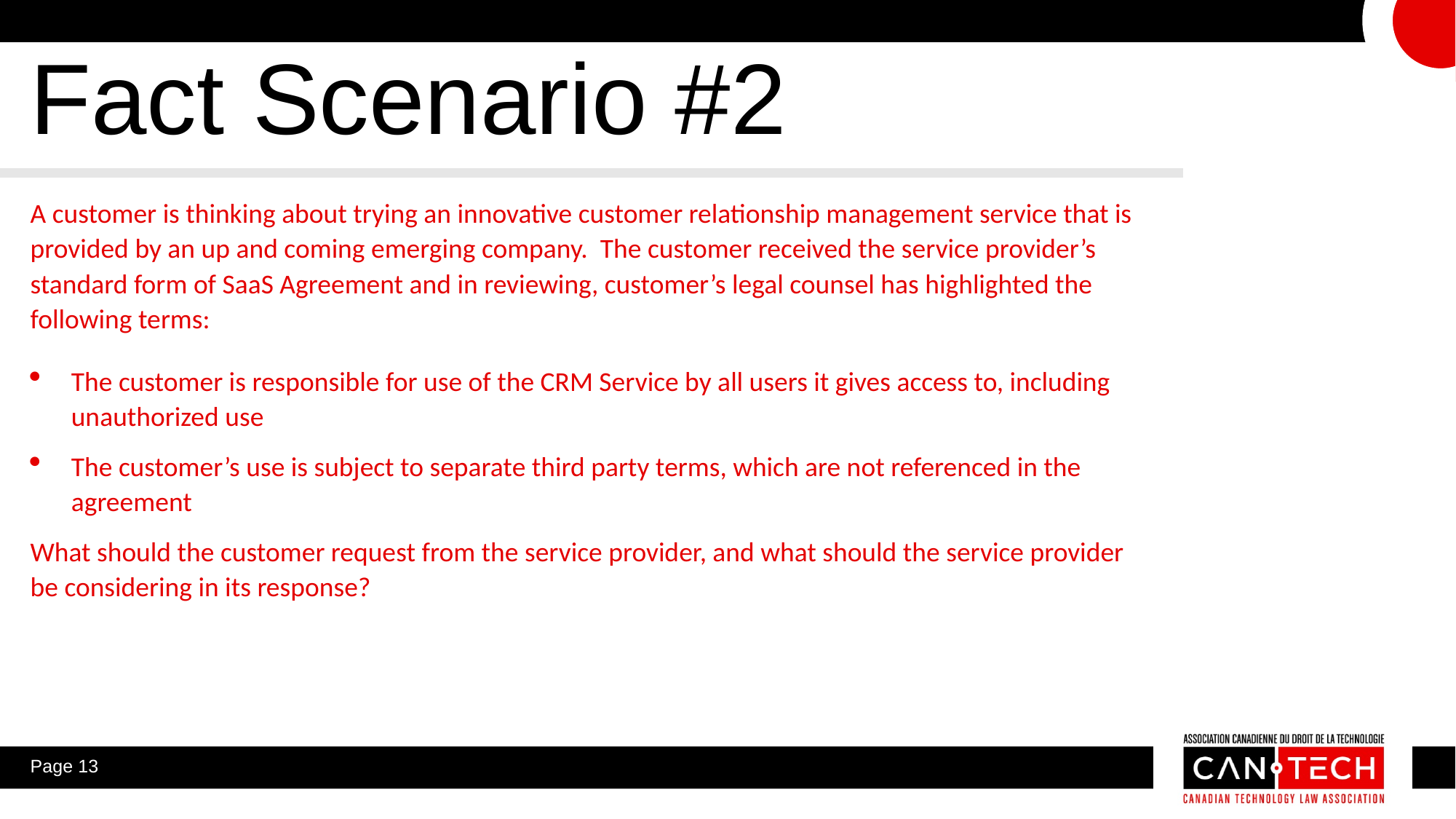

Fact Scenario #2
A customer is thinking about trying an innovative customer relationship management service that is provided by an up and coming emerging company.  The customer received the service provider’s standard form of SaaS Agreement and in reviewing, customer’s legal counsel has highlighted the following terms:
The customer is responsible for use of the CRM Service by all users it gives access to, including unauthorized use
The customer’s use is subject to separate third party terms, which are not referenced in the agreement
What should the customer request from the service provider, and what should the service provider be considering in its response?